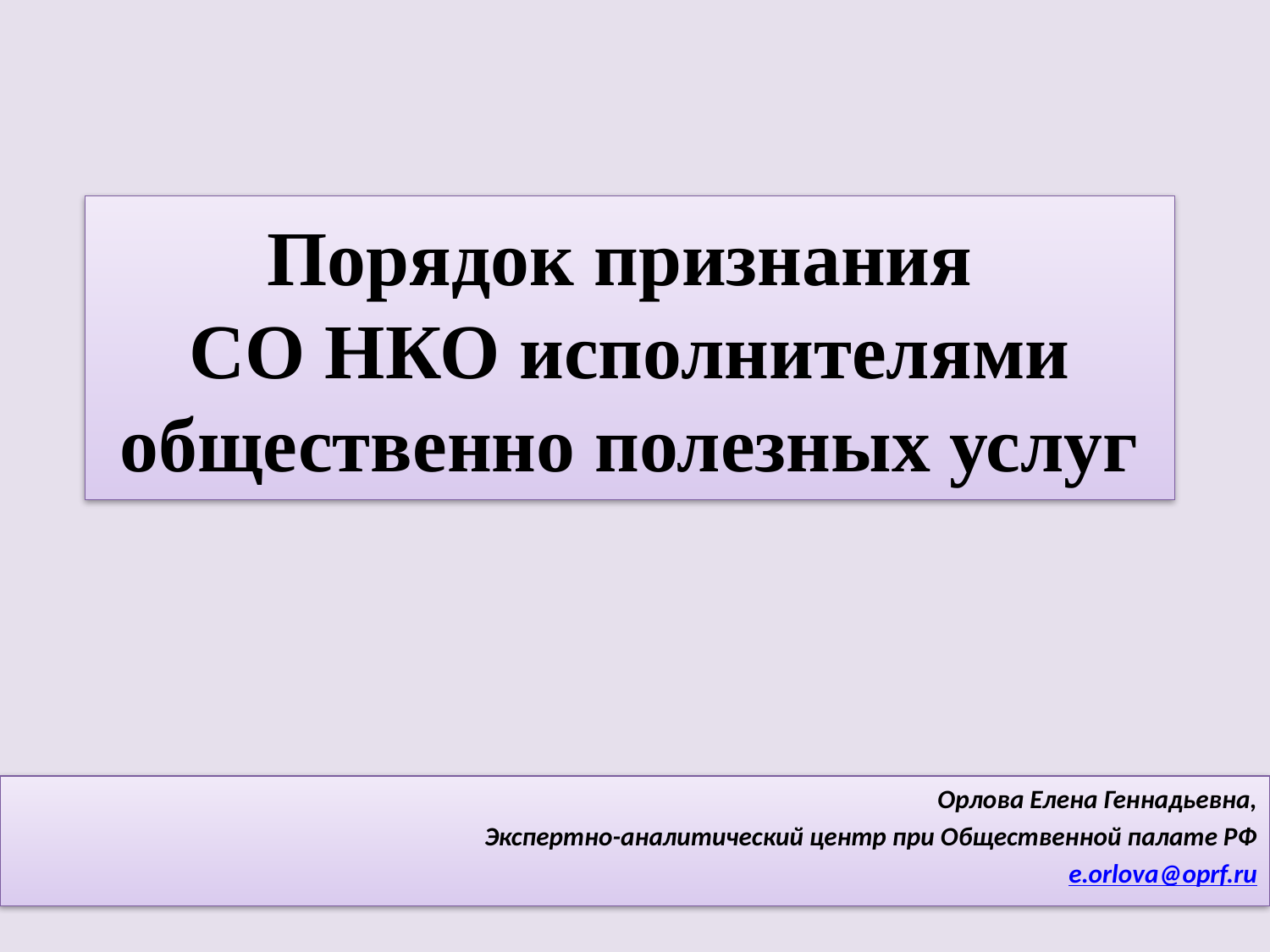

# Порядок признания СО НКО исполнителями общественно полезных услуг
Орлова Елена Геннадьевна,
Экспертно-аналитический центр при Общественной палате РФ
e.orlova@oprf.ru